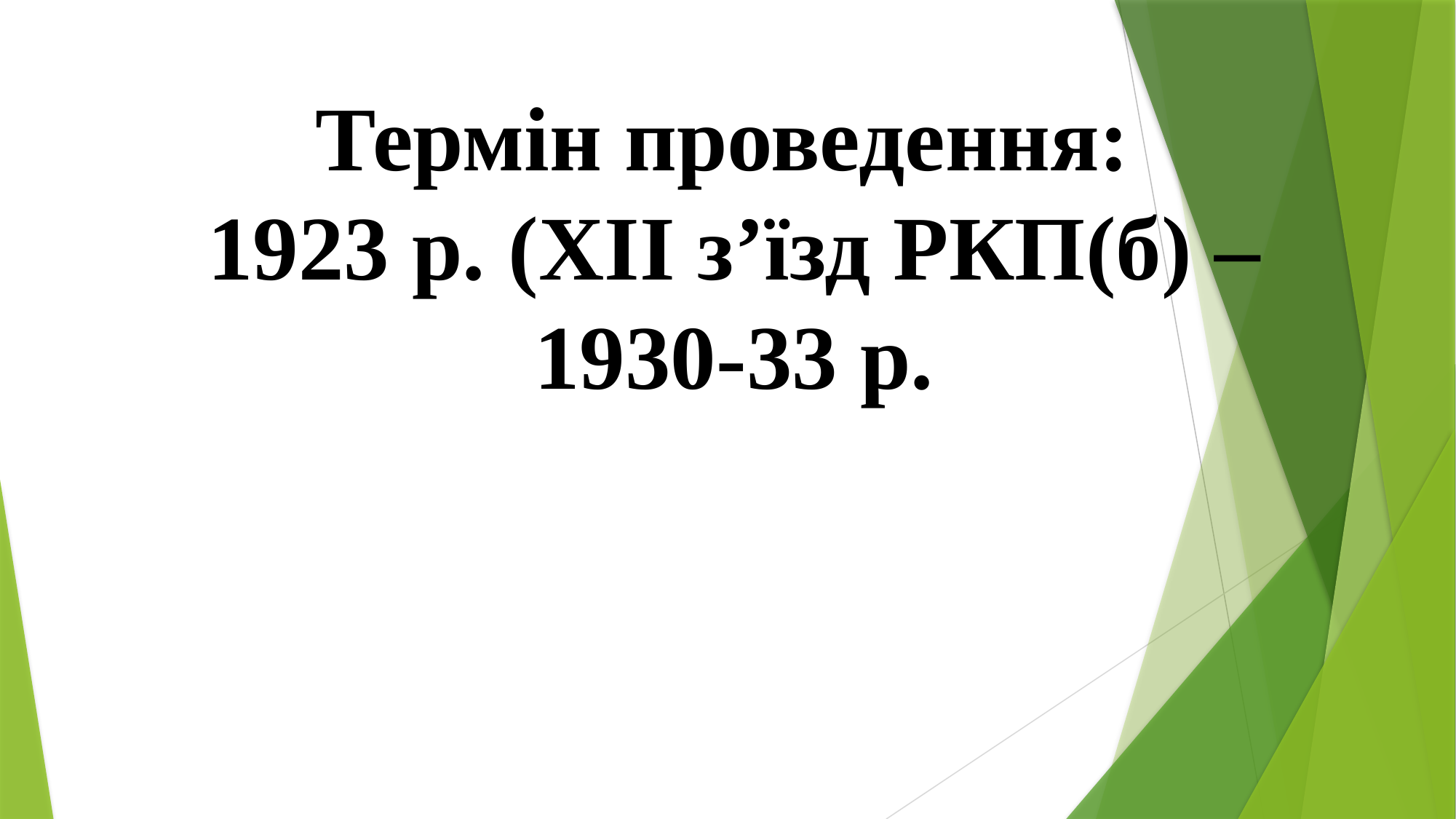

Термін проведення:
1923 р. (ХІІ з’їзд РКП(б) – 1930-33 р.